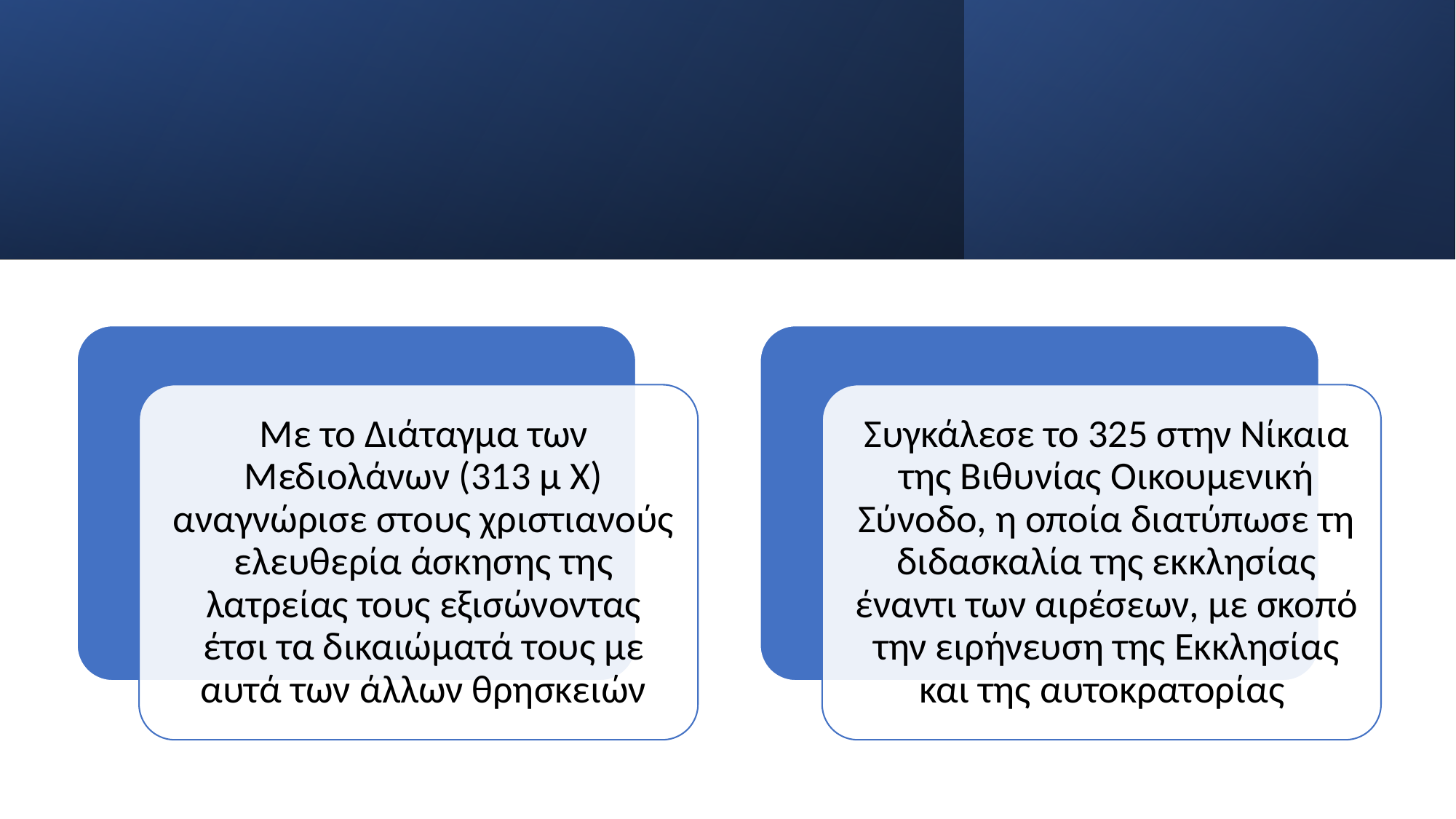

#
Με το Διάταγμα των Μεδιολάνων (313 μ Χ) αναγνώρισε στους χριστιανούς ελευθερία άσκησης της λατρείας τους εξισώνοντας έτσι τα δικαιώματά τους με αυτά των άλλων θρησκειών
Συγκάλεσε το 325 στην Νίκαια της Βιθυνίας Οικουμενική Σύνοδο, η οποία διατύπωσε τη διδασκαλία της εκκλησίας έναντι των αιρέσεων, με σκοπό την ειρήνευση της Εκκλησίας και της αυτοκρατορίας